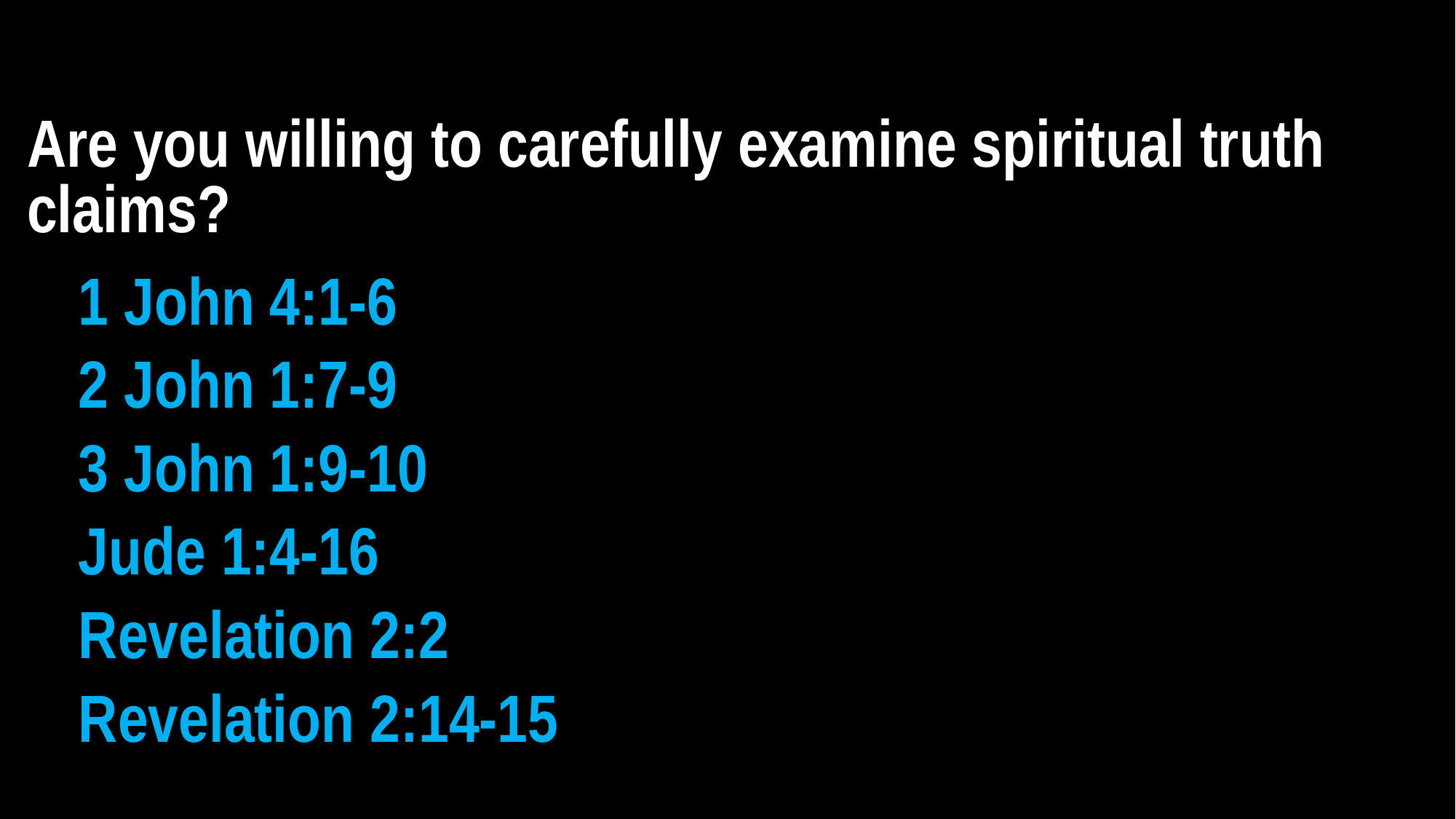

3 EASY WAYS TO BE SPIRITUALLY DECEIVED
Are you willing to carefully examine spiritual truth claims?
1 John 4:1-6
2 John 1:7-9
3 John 1:9-10
Jude 1:4-16
Revelation 2:2
Revelation 2:14-15